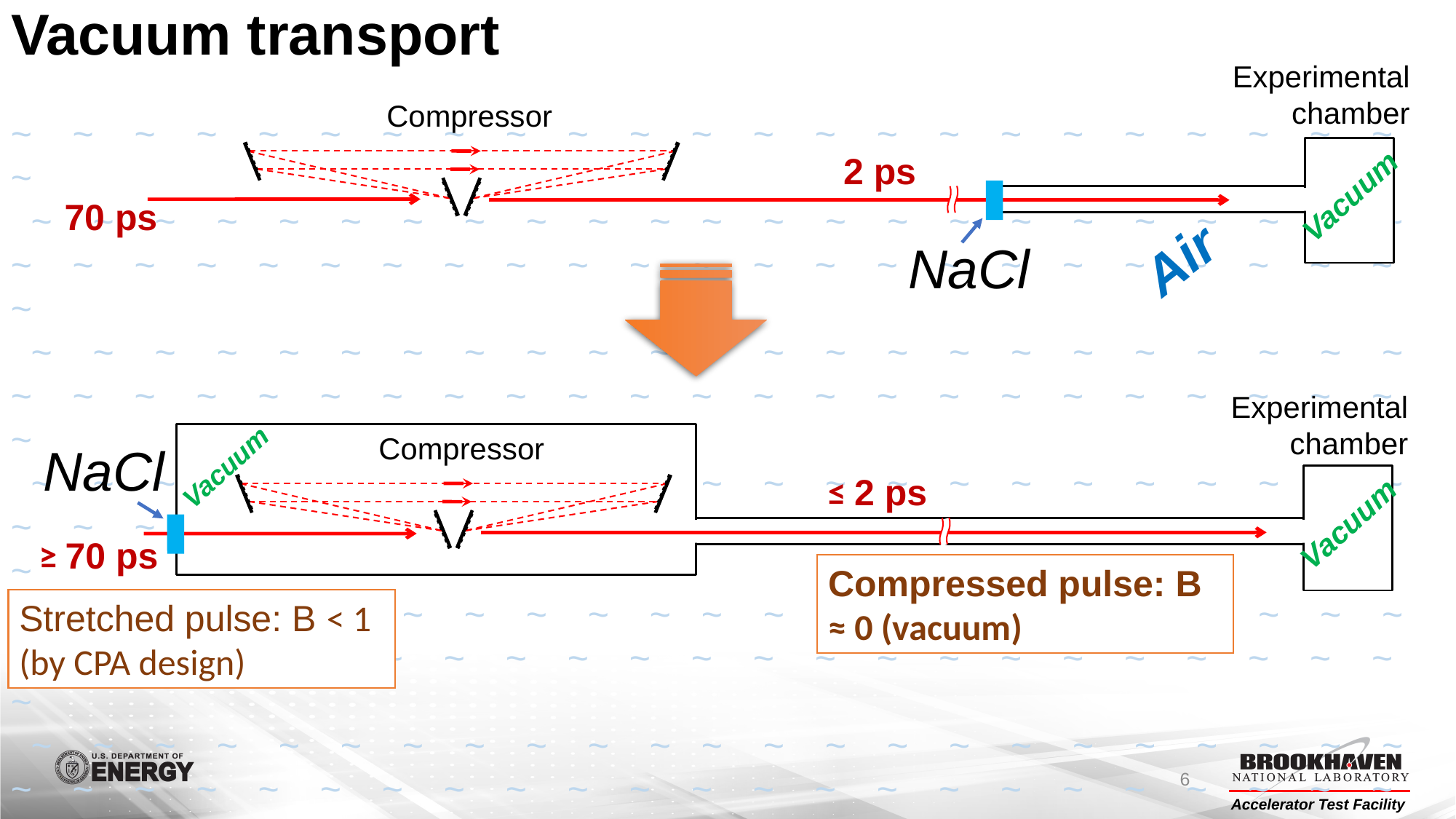

# Vacuum transport

Experimental
chamber
Compressor
~    ~    ~    ~    ~    ~    ~    ~    ~    ~    ~    ~    ~    ~    ~    ~    ~    ~    ~    ~    ~    ~    ~    ~
  ~    ~    ~    ~    ~    ~    ~    ~    ~    ~    ~   ~    ~    ~    ~    ~    ~    ~    ~    ~    ~    ~    ~
~    ~    ~    ~    ~    ~    ~    ~    ~    ~    ~    ~    ~    ~    ~    ~    ~    ~    ~    ~    ~    ~    ~    ~
  ~    ~    ~    ~    ~    ~    ~    ~    ~    ~    ~   ~    ~    ~    ~    ~    ~    ~    ~    ~    ~    ~    ~
~    ~    ~    ~    ~    ~    ~    ~    ~    ~    ~    ~    ~    ~    ~    ~    ~    ~    ~    ~    ~    ~    ~    ~
  ~    ~    ~    ~    ~    ~    ~    ~    ~    ~    ~   ~    ~    ~    ~    ~    ~    ~    ~    ~    ~    ~    ~
~    ~    ~    ~    ~    ~    ~    ~    ~    ~    ~    ~    ~    ~    ~    ~    ~    ~    ~    ~    ~    ~    ~    ~
  ~    ~    ~    ~    ~    ~    ~    ~    ~    ~    ~   ~    ~    ~    ~    ~    ~    ~    ~    ~    ~    ~    ~
~    ~    ~    ~    ~    ~    ~    ~    ~    ~    ~    ~    ~    ~    ~    ~    ~    ~    ~    ~    ~    ~    ~    ~
  ~    ~    ~    ~    ~    ~    ~    ~    ~    ~    ~   ~    ~    ~    ~    ~    ~    ~    ~    ~    ~    ~    ~
~    ~    ~    ~    ~    ~    ~    ~    ~    ~    ~    ~    ~    ~    ~    ~    ~    ~    ~    ~    ~    ~    ~    ~
  ~    ~    ~    ~    ~    ~    ~    ~    ~    ~    ~   ~    ~    ~    ~    ~    ~    ~    ~    ~    ~    ~    ~    ~   ~    ~    ~    ~    ~    ~    ~    ~    ~    ~    ~    ~    ~    ~    ~    ~    ~    ~    ~    ~    ~    ~    ~
  ~    ~    ~    ~    ~    ~    ~    ~    ~    ~    ~   ~    ~    ~    ~    ~    ~    ~    ~    ~    ~    ~    ~

2 ps

Vacuum

70 ps

Air

NaCl

Experimental
chamber
Compressor
NaCl
Vacuum
≤ 2 ps

Vacuum

≥ 70 ps

Compressed pulse: B ≈ 0 (vacuum)
Stretched pulse: B < 1
(by CPA design)
6